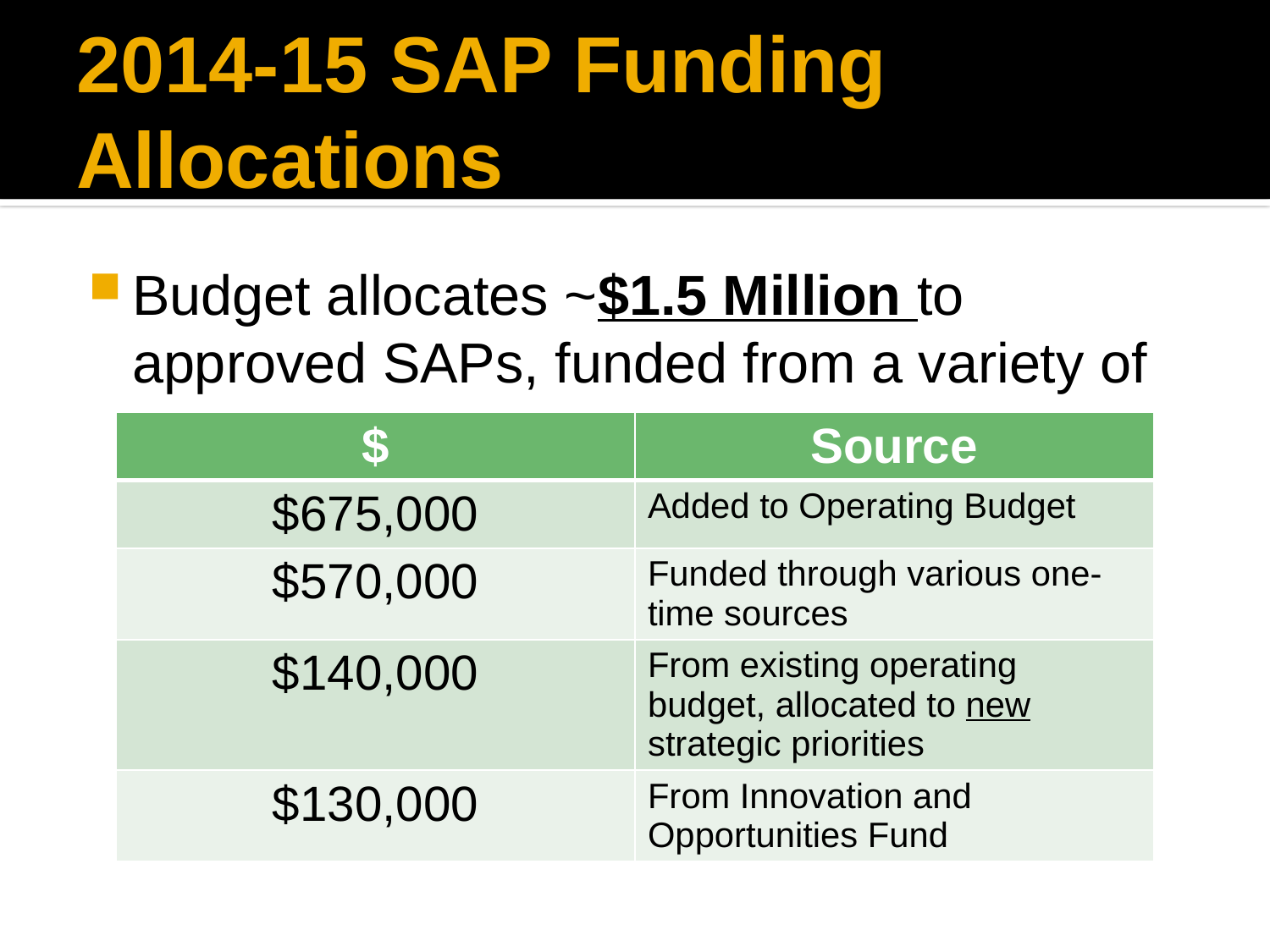

# 2014-15 SAP Funding Allocations
Budget allocates ~$1.5 Million to approved SAPs, funded from a variety of sources:

| $ | Source |
| --- | --- |
| $675,000 | Added to Operating Budget |
| $570,000 | Funded through various one-time sources |
| $140,000 | From existing operating budget, allocated to new strategic priorities |
| $130,000 | From Innovation and Opportunities Fund |